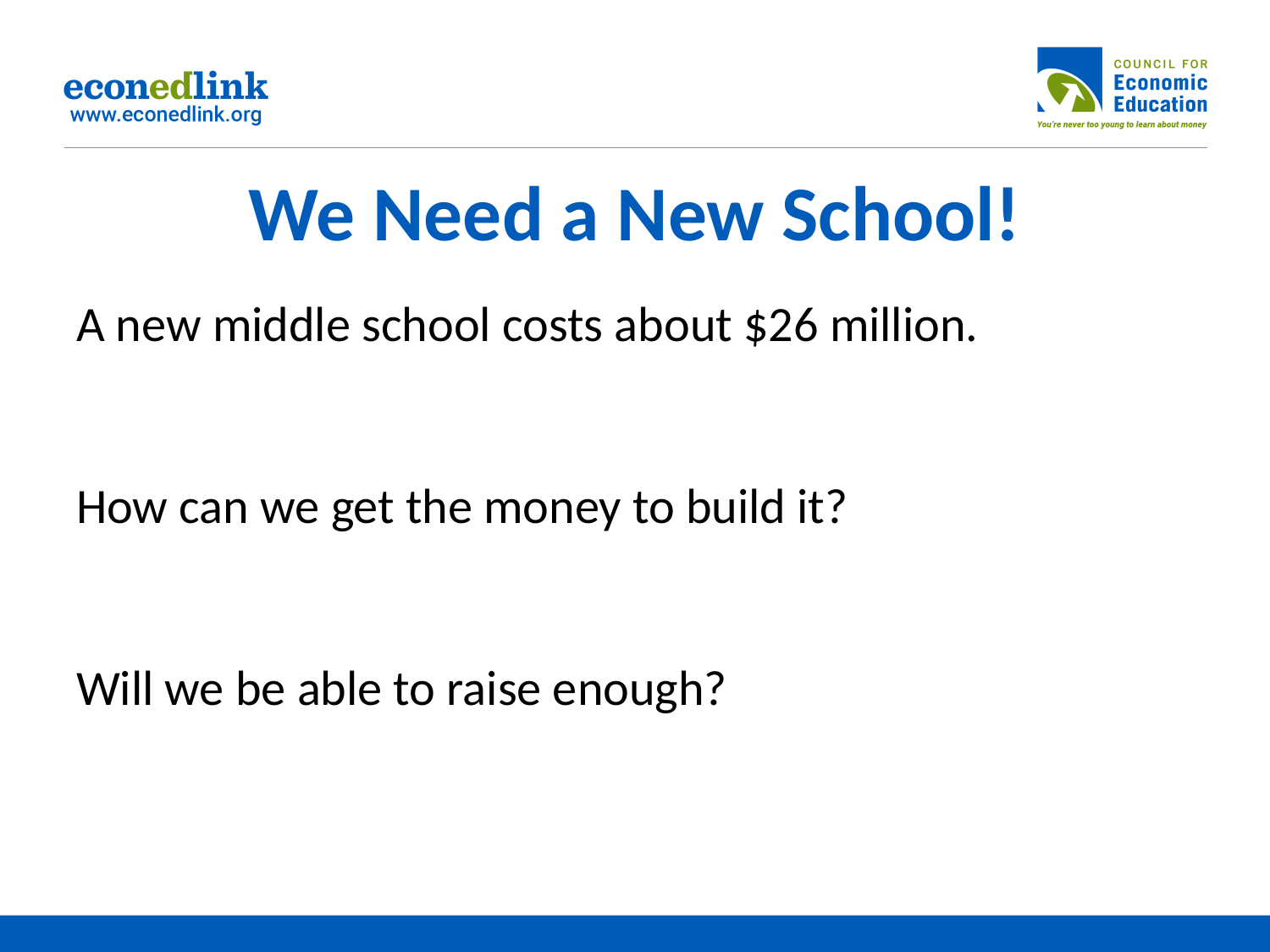

# We Need a New School!
A new middle school costs about $26 million.

How can we get the money to build it?

Will we be able to raise enough?